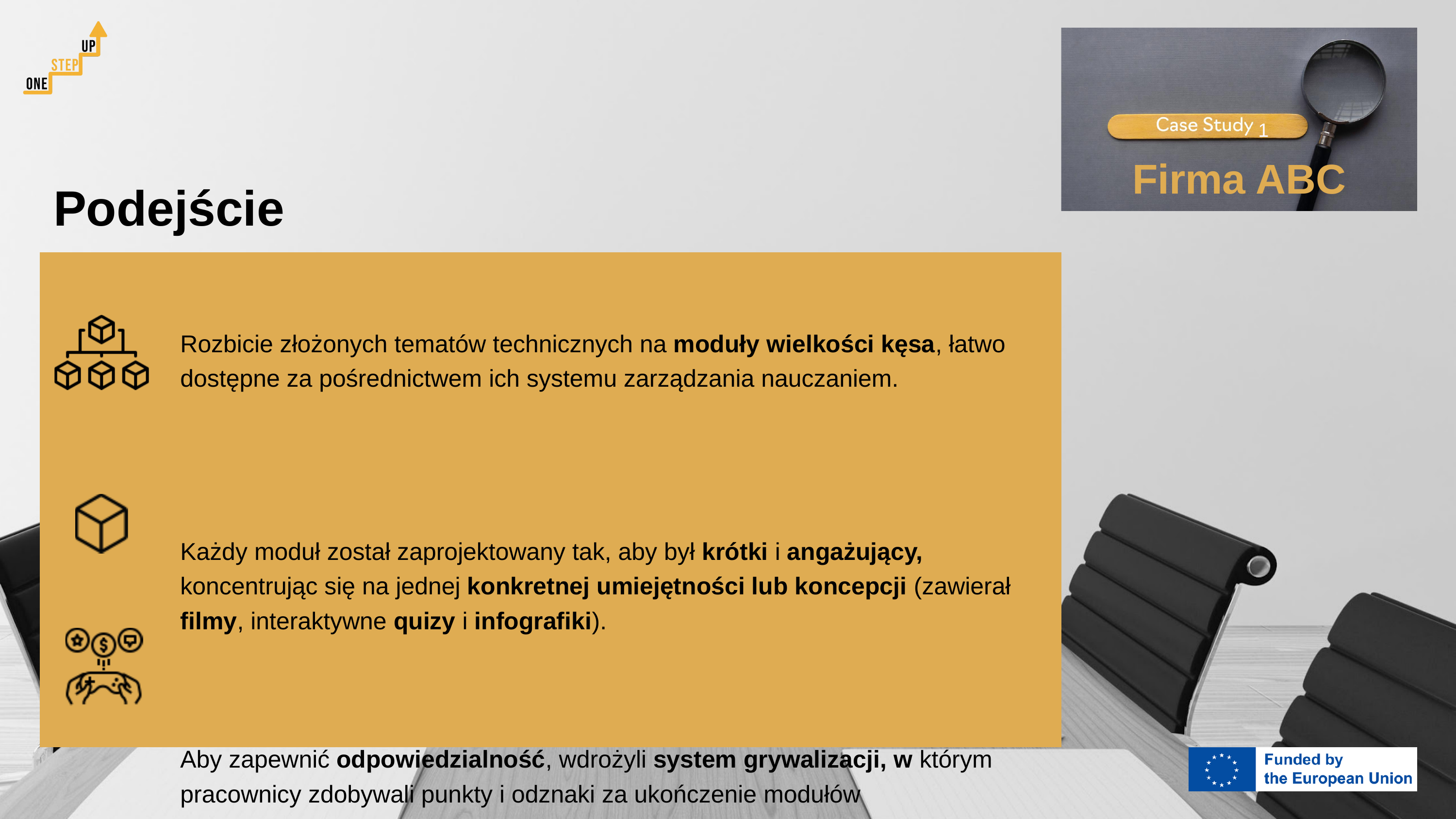

1
Firma ABC
 Podejście

Rozbicie złożonych tematów technicznych na moduły wielkości kęsa, łatwo dostępne za pośrednictwem ich systemu zarządzania nauczaniem.

Każdy moduł został zaprojektowany tak, aby był krótki i angażujący, koncentrując się na jednej konkretnej umiejętności lub koncepcji (zawierał filmy, interaktywne quizy i infografiki).

Aby zapewnić odpowiedzialność, wdrożyli system grywalizacji, w którym pracownicy zdobywali punkty i odznaki za ukończenie modułów